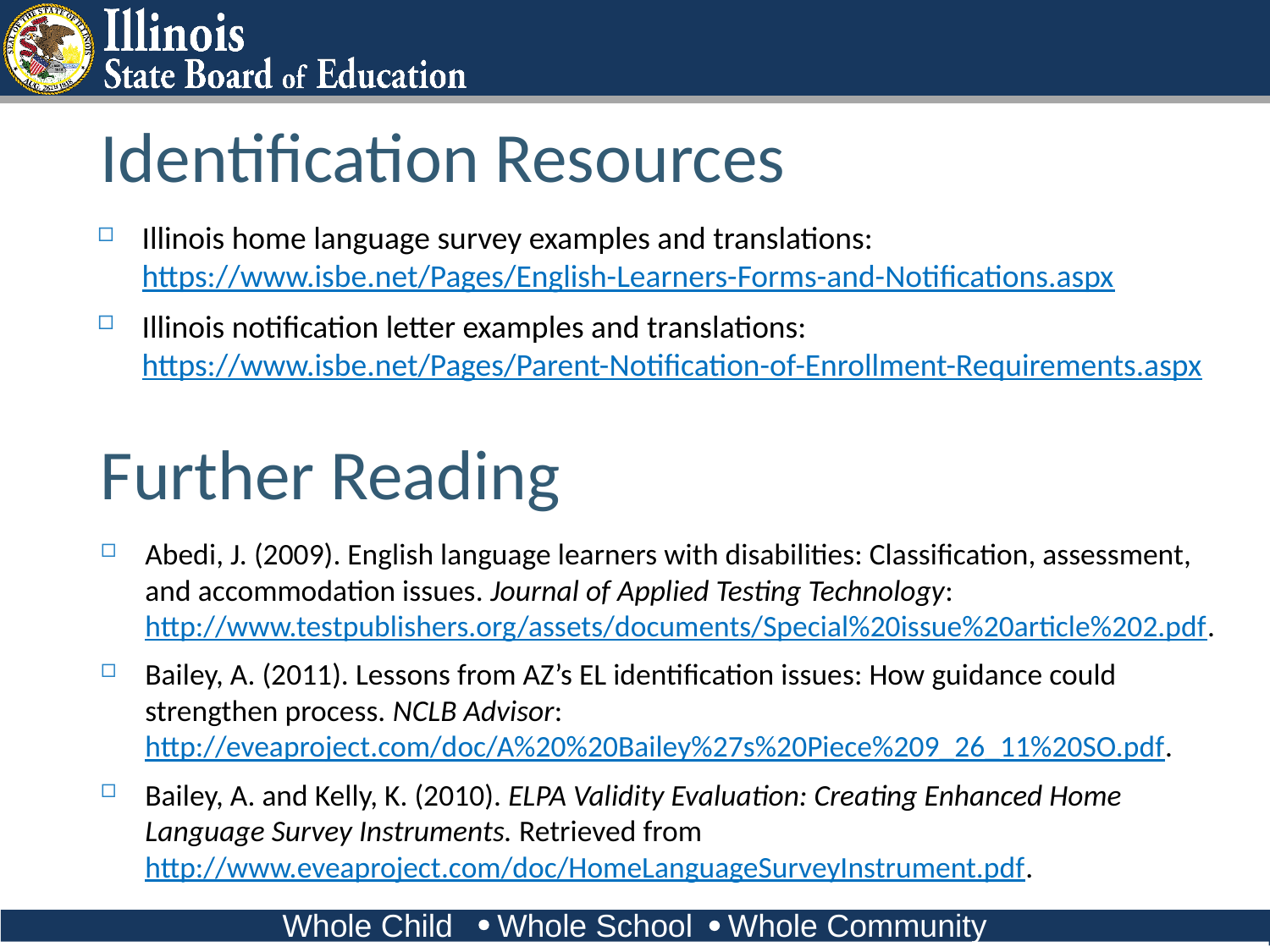

# Identification Resources
Illinois home language survey examples and translations: https://www.isbe.net/Pages/English-Learners-Forms-and-Notifications.aspx
Illinois notification letter examples and translations: https://www.isbe.net/Pages/Parent-Notification-of-Enrollment-Requirements.aspx
Further Reading
Abedi, J. (2009). English language learners with disabilities: Classification, assessment, and accommodation issues. Journal of Applied Testing Technology: http://www.testpublishers.org/assets/documents/Special%20issue%20article%202.pdf.
Bailey, A. (2011). Lessons from AZ’s EL identification issues: How guidance could strengthen process. NCLB Advisor: http://eveaproject.com/doc/A%20%20Bailey%27s%20Piece%209_26_11%20SO.pdf.
Bailey, A. and Kelly, K. (2010). ELPA Validity Evaluation: Creating Enhanced Home Language Survey Instruments. Retrieved from http://www.eveaproject.com/doc/HomeLanguageSurveyInstrument.pdf.